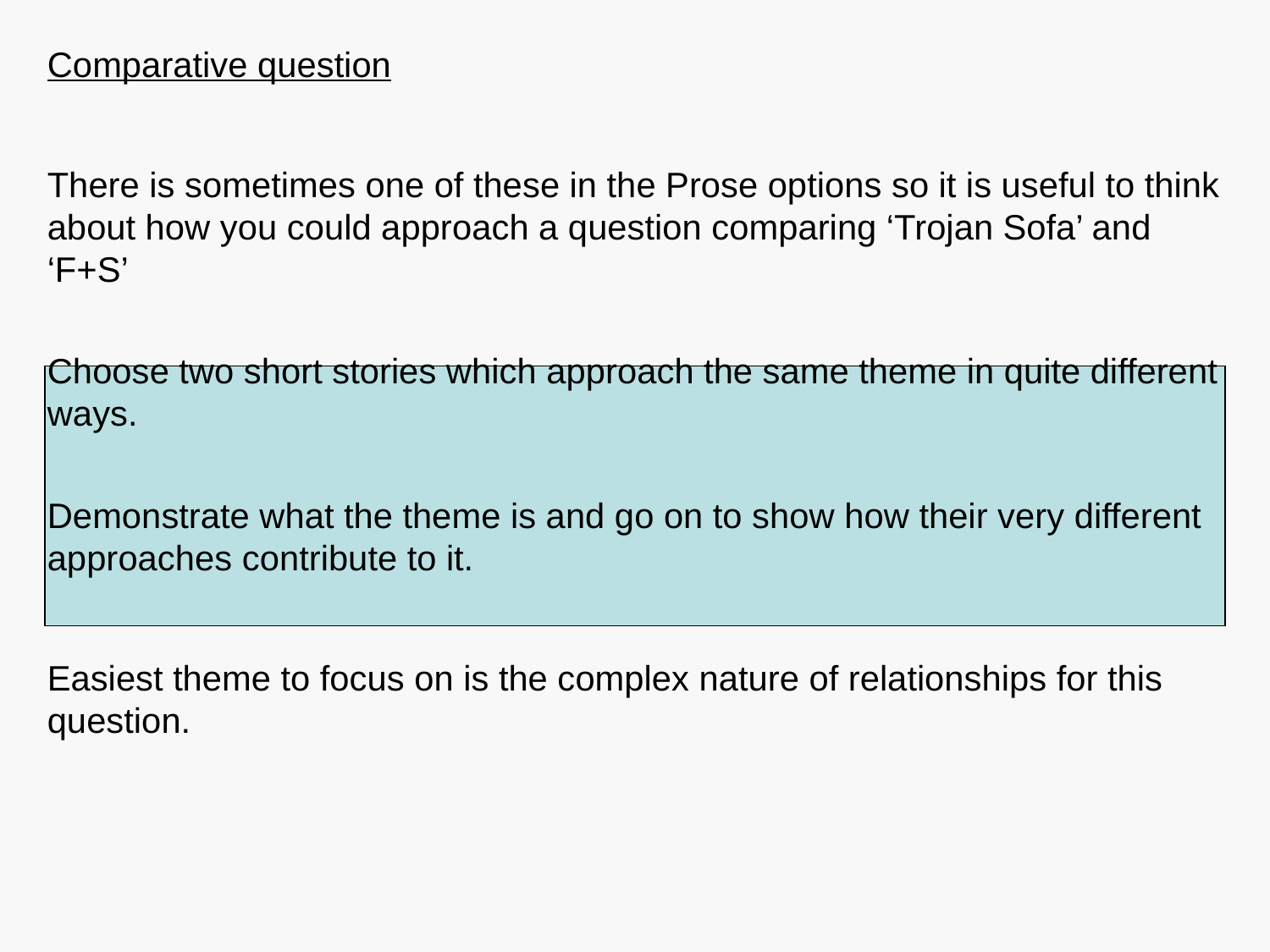

Comparative question

There is sometimes one of these in the Prose options so it is useful to think about how you could approach a question comparing ‘Trojan Sofa’ and ‘F+S’

Choose two short stories which approach the same theme in quite different ways.

Demonstrate what the theme is and go on to show how their very different approaches contribute to it.

Easiest theme to focus on is the complex nature of relationships for this question.